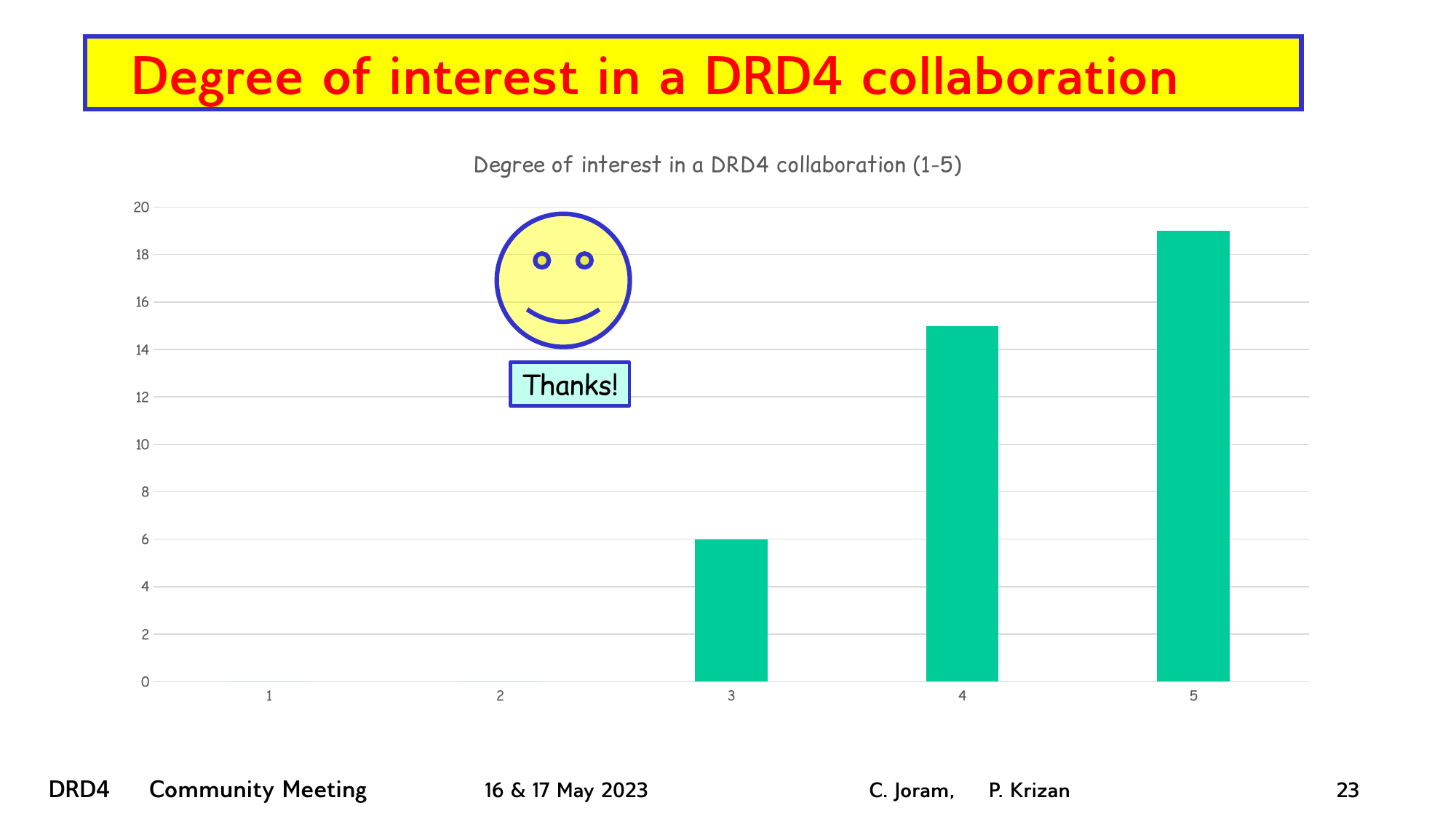

# Degree of interest in a DRD4 collaboration

### Chart: Degree of interest in a DRD4 collaboration (1-5)

| Category |  |
|---|---|
| 1 | 0.0 |
| 2 | 0.0 |
| 3 | 6.0 |
| 4 | 15.0 |
| 5 | 19.0 |
Thanks!